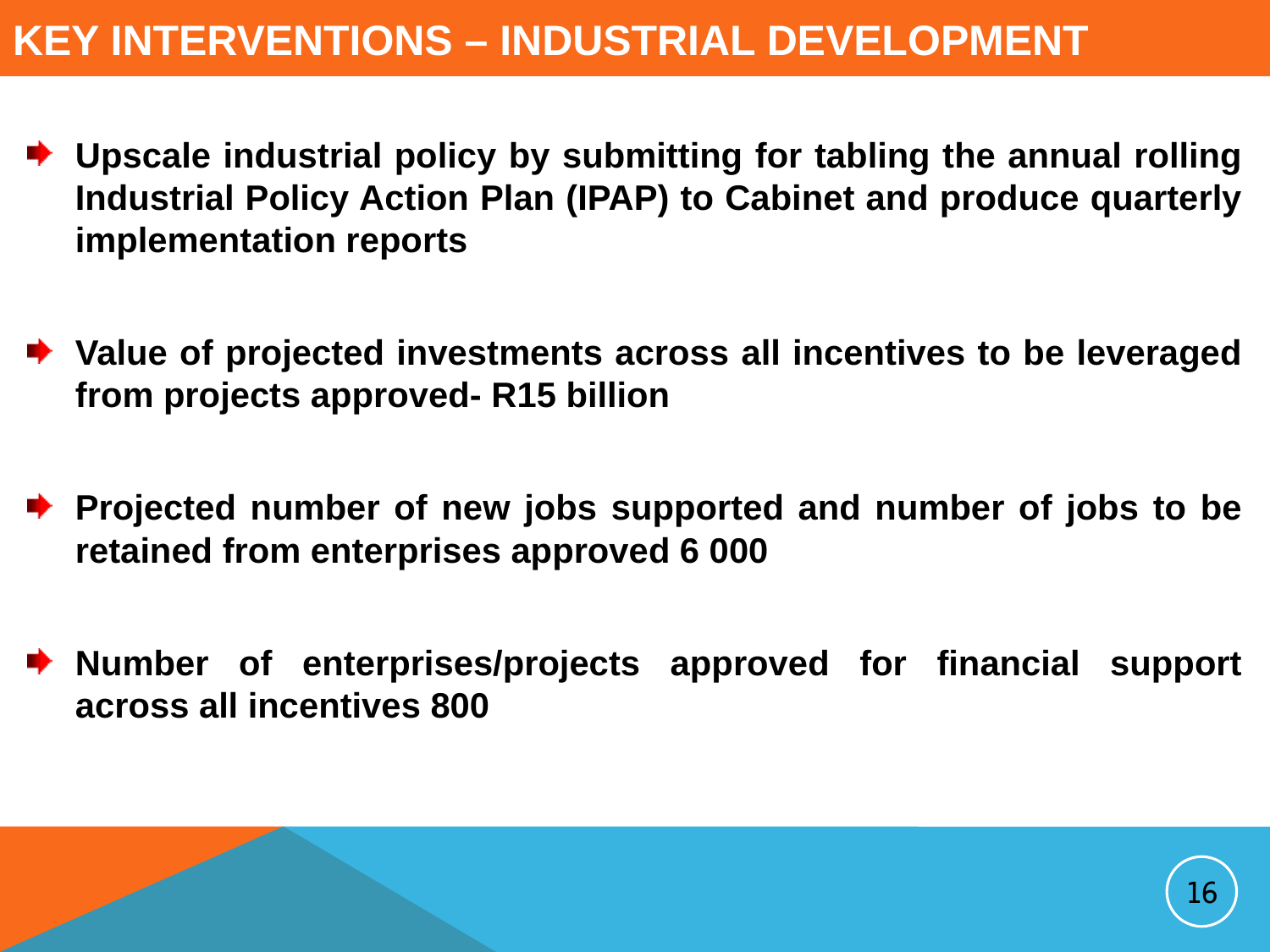

# KEY INTERVENTIONS – INDUSTRIAL DEVELOPMENT
Upscale industrial policy by submitting for tabling the annual rolling Industrial Policy Action Plan (IPAP) to Cabinet and produce quarterly implementation reports

Value of projected investments across all incentives to be leveraged from projects approved- R15 billion

Projected number of new jobs supported and number of jobs to be retained from enterprises approved 6 000

Number of enterprises/projects approved for financial support across all incentives 800

16